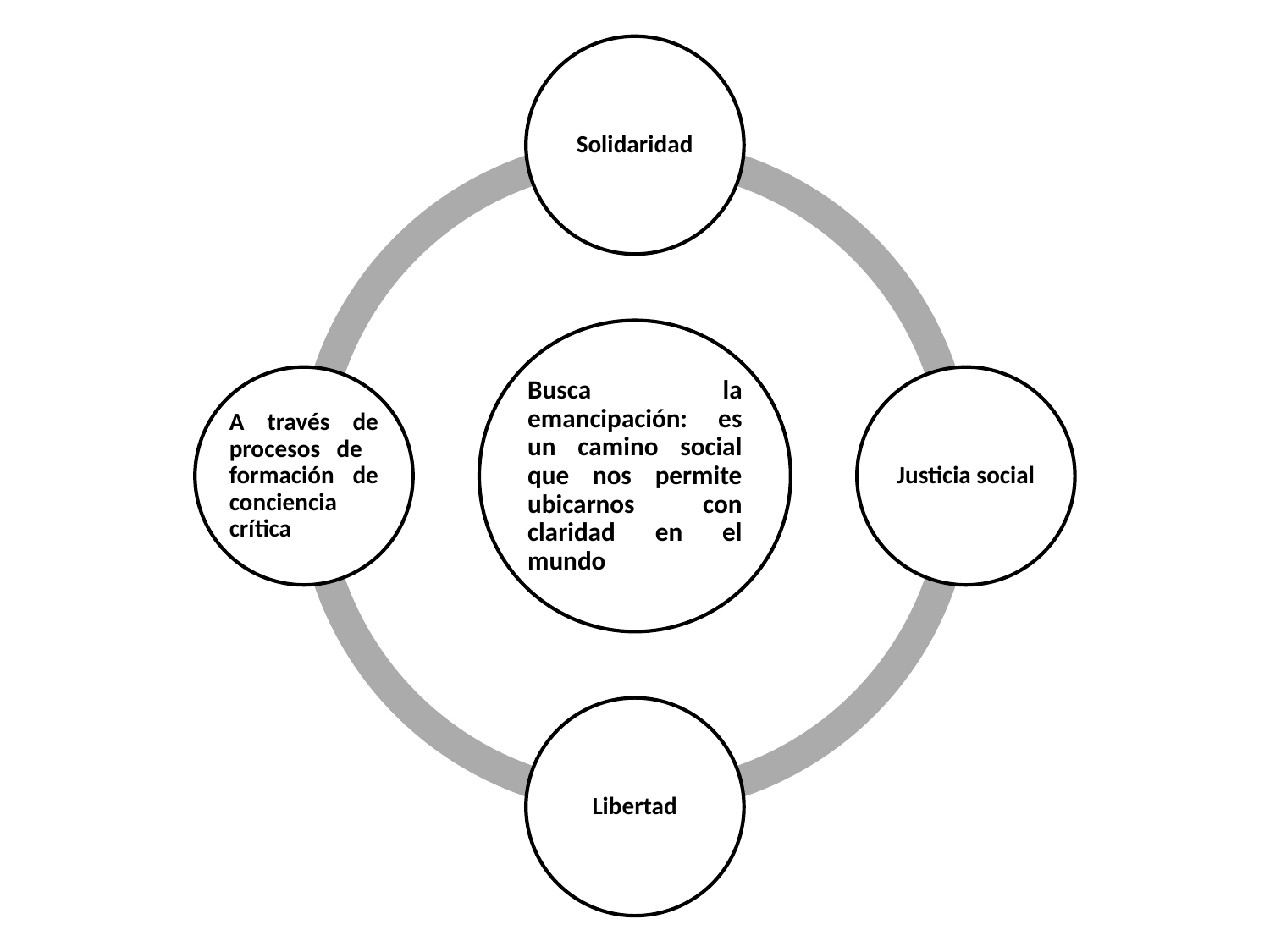

Busca la emancipación: es un camino social que nos permite ubicarnos con claridad en el mundo
Solidaridad
Justicia social
Libertad
A través de procesos de  formación de conciencia crítica